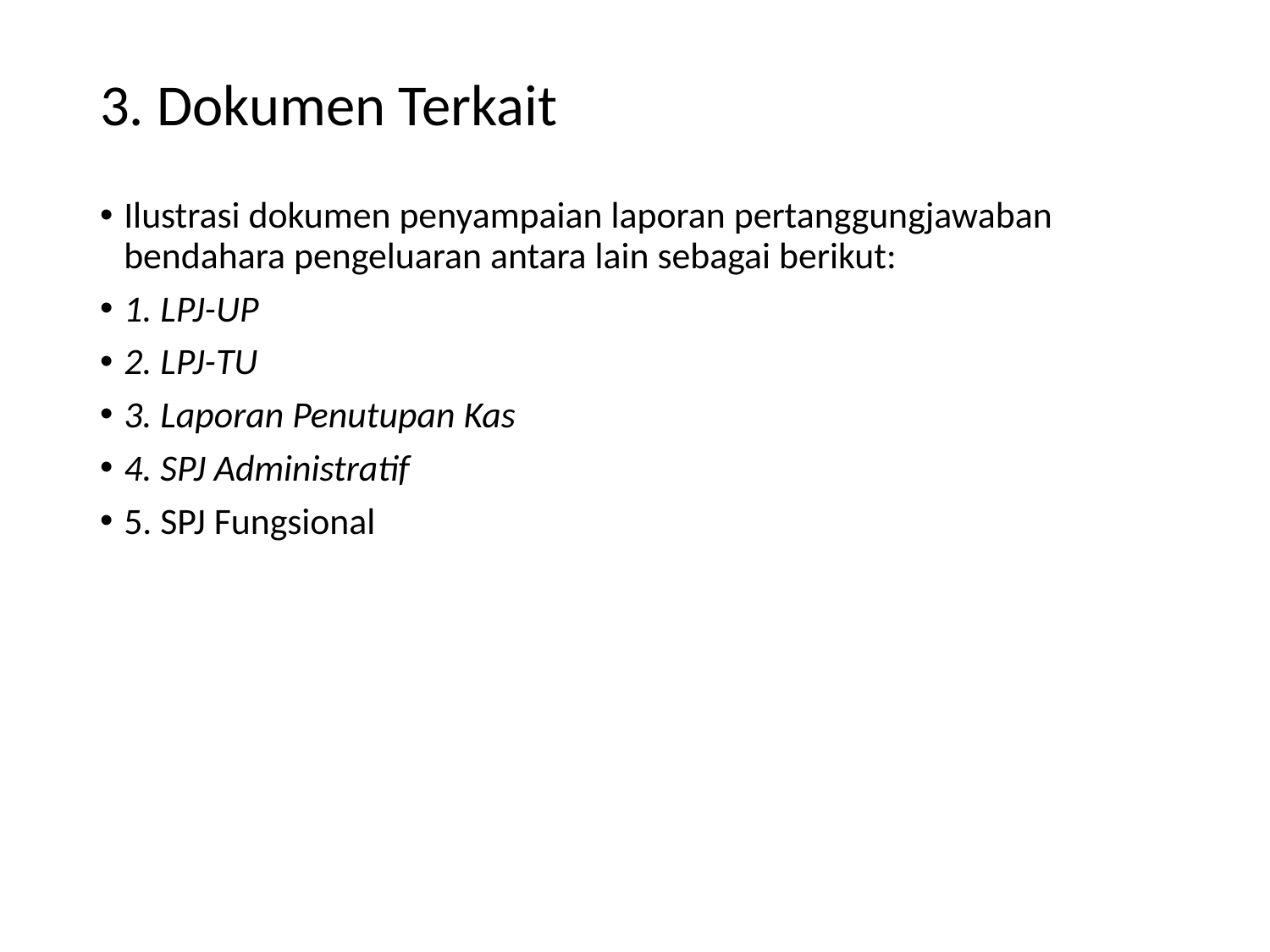

# 3. Dokumen Terkait
Ilustrasi dokumen penyampaian laporan pertanggungjawaban bendahara pengeluaran antara lain sebagai berikut:
1. LPJ-UP
2. LPJ-TU
3. Laporan Penutupan Kas
4. SPJ Administratif
5. SPJ Fungsional